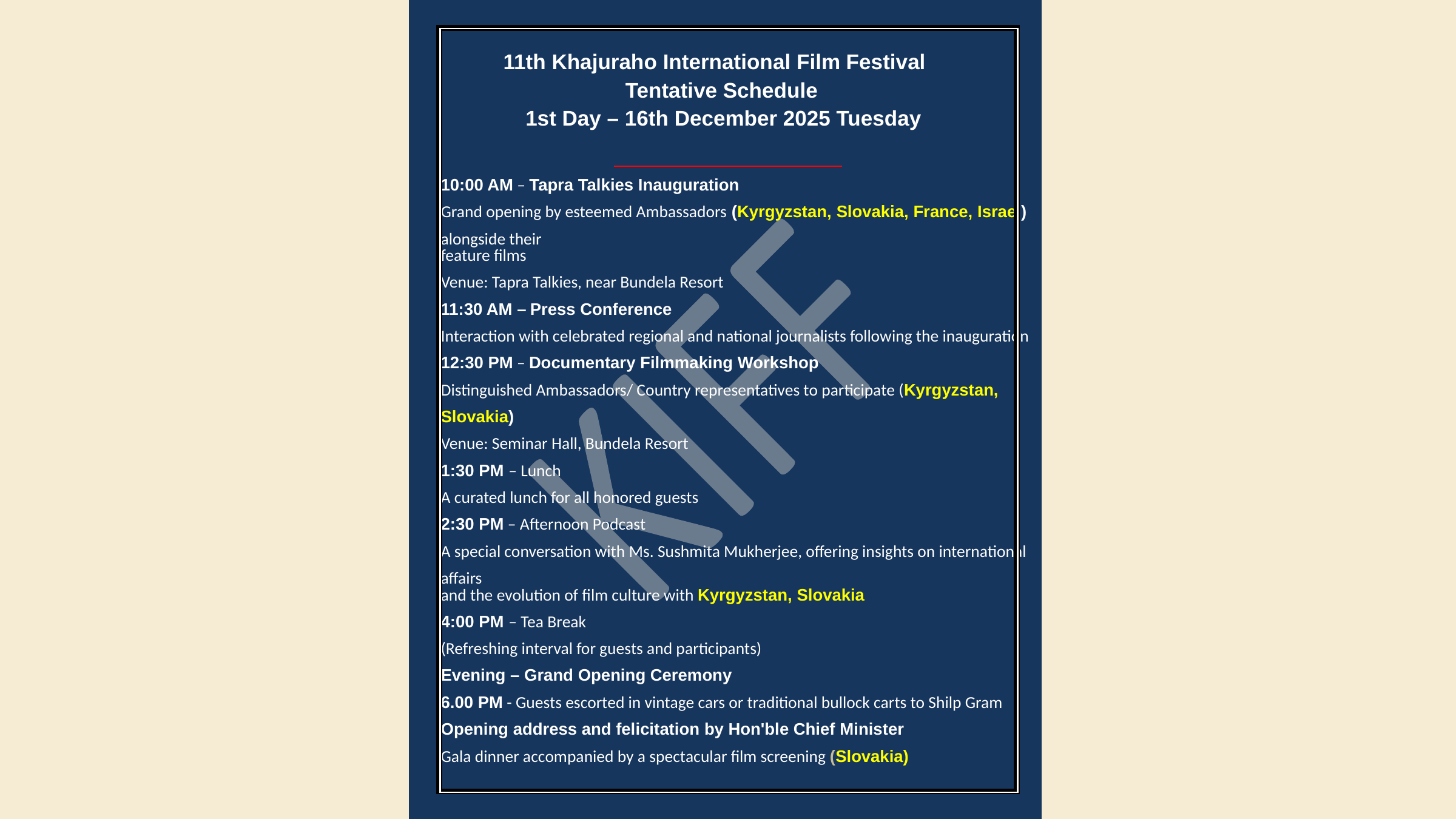

11th Khajuraho International Film Festival
Tentative Schedule
1st Day – 16th December 2025 Tuesday

10:00 AM – Tapra Talkies Inauguration
Grand opening by esteemed Ambassadors (Kyrgyzstan, Slovakia, France, Israel) alongside their
feature films
Venue: Tapra Talkies, near Bundela Resort
11:30 AM – Press Conference
Interaction with celebrated regional and national journalists following the inauguration
12:30 PM – Documentary Filmmaking Workshop
Distinguished Ambassadors/ Country representatives to participate (Kyrgyzstan, Slovakia)
Venue: Seminar Hall, Bundela Resort
1:30 PM – Lunch
A curated lunch for all honored guests
2:30 PM – Afternoon Podcast
A special conversation with Ms. Sushmita Mukherjee, offering insights on international affairs
and the evolution of film culture with Kyrgyzstan, Slovakia
4:00 PM – Tea Break
(Refreshing interval for guests and participants)
Evening – Grand Opening Ceremony
6.00 PM - Guests escorted in vintage cars or traditional bullock carts to Shilp Gram
Opening address and felicitation by Hon'ble Chief Minister
Gala dinner accompanied by a spectacular film screening (Slovakia)